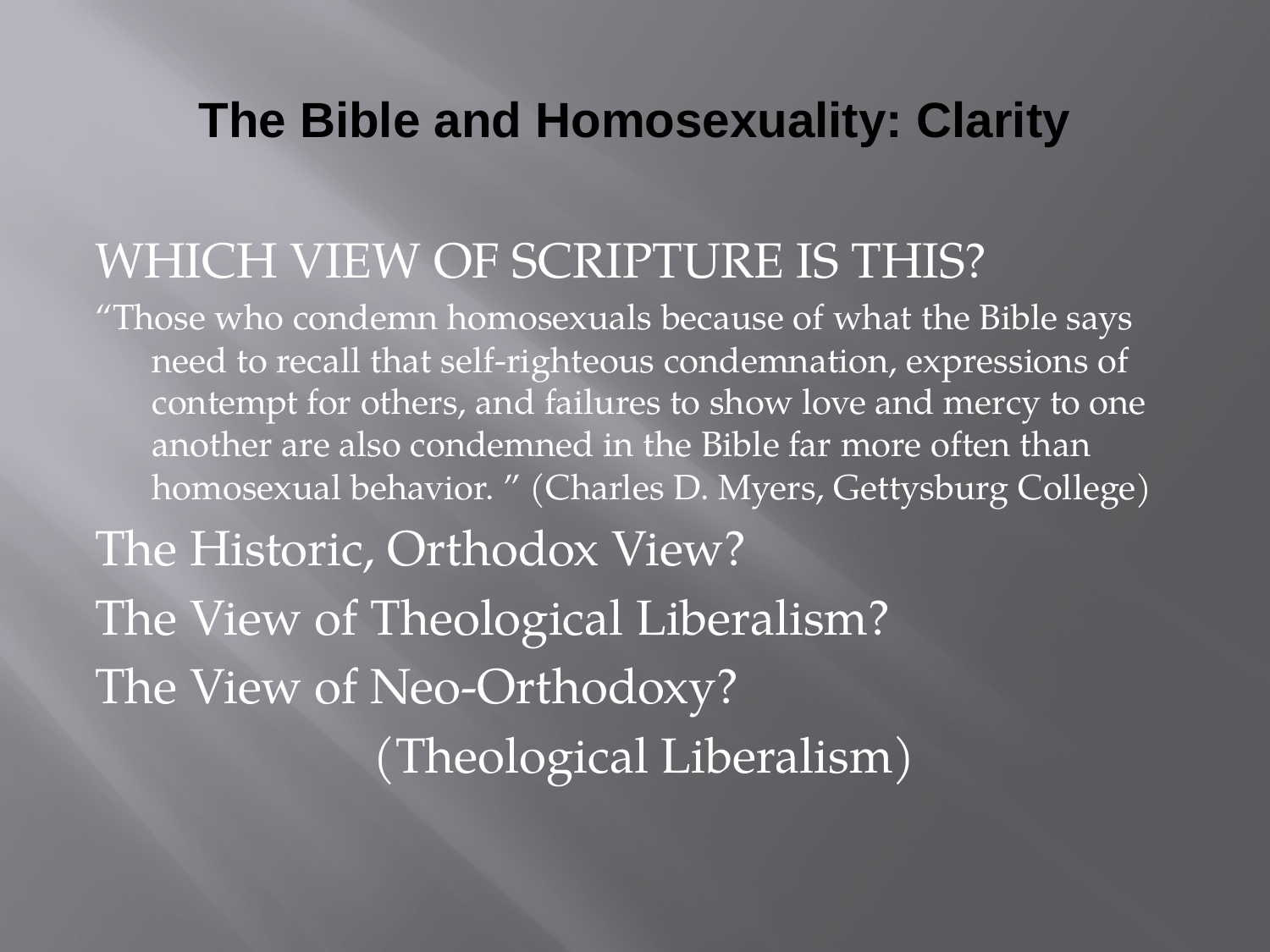

# The Bible and Homosexuality: Clarity
WHICH VIEW OF SCRIPTURE IS THIS?
“Those who condemn homosexuals because of what the Bible says need to recall that self-righteous condemnation, expressions of contempt for others, and failures to show love and mercy to one another are also condemned in the Bible far more often than homosexual behavior. ” (Charles D. Myers, Gettysburg College)
The Historic, Orthodox View?
The View of Theological Liberalism?
The View of Neo-Orthodoxy?
(Theological Liberalism)